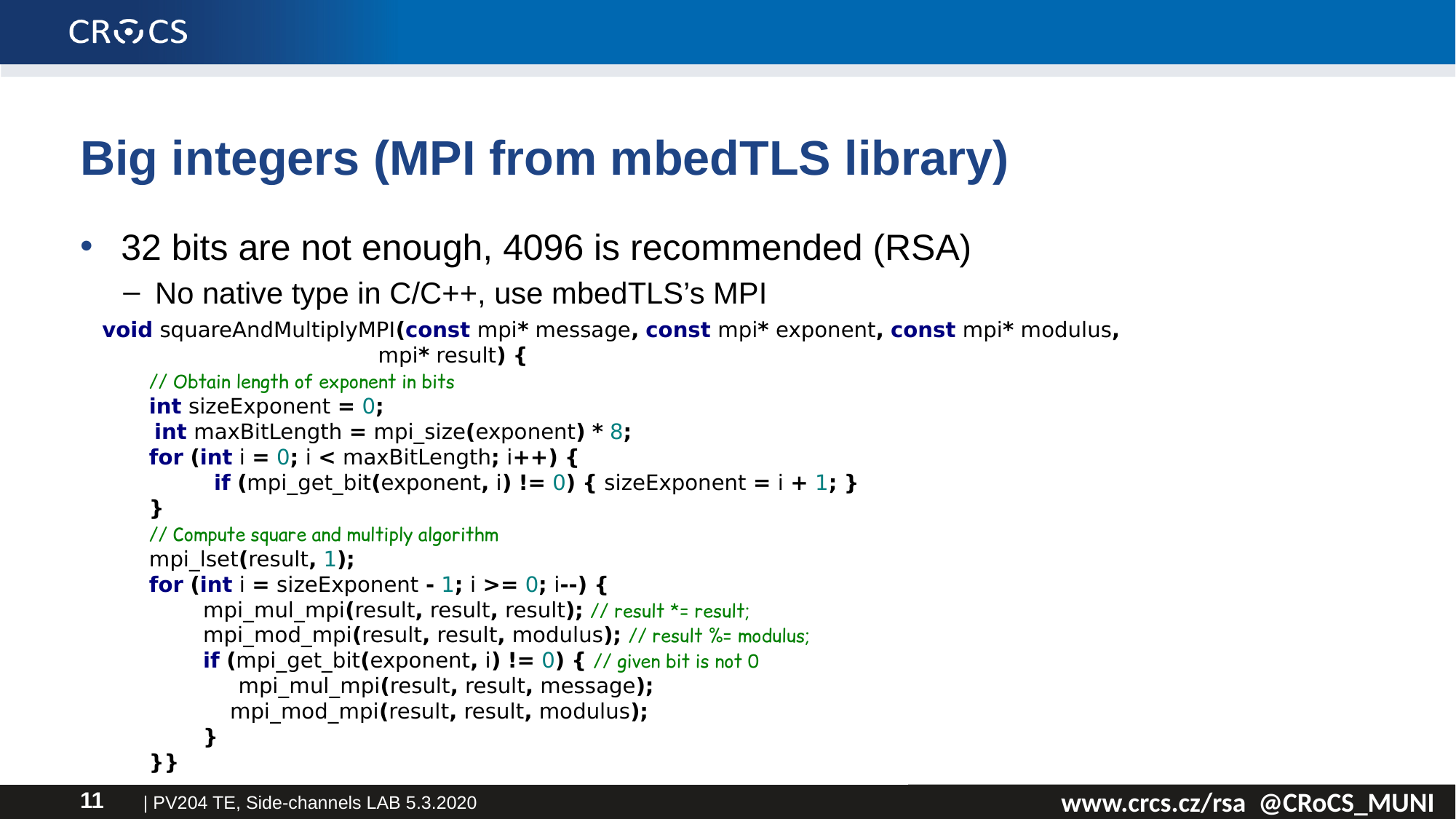

# Big integers (MPI from mbedTLS library)
32 bits are not enough, 4096 is recommended (RSA)
No native type in C/C++, use mbedTLS’s MPI

void squareAndMultiplyMPI(const mpi* message, const mpi* exponent, const mpi* modulus,
                                         mpi* result) {
       // Obtain length of exponent in bits
       int sizeExponent = 0;
       int maxBitLength = mpi_size(exponent) * 8;
       for (int i = 0; i < maxBitLength; i++) {
               if (mpi_get_bit(exponent, i) != 0) { sizeExponent = i + 1; }
       }
       // Compute square and multiply algorithm
       mpi_lset(result, 1);
       for (int i = sizeExponent - 1; i >= 0; i--) {
               mpi_mul_mpi(result, result, result); // result *= result;
               mpi_mod_mpi(result, result, modulus); // result %= modulus;
               if (mpi_get_bit(exponent, i) != 0) { // given bit is not 0
	    mpi_mul_mpi(result, result, message);
                   mpi_mod_mpi(result, result, modulus);
               }
       }}
| PV204 TE, Side-channels LAB 5.3.2020
11